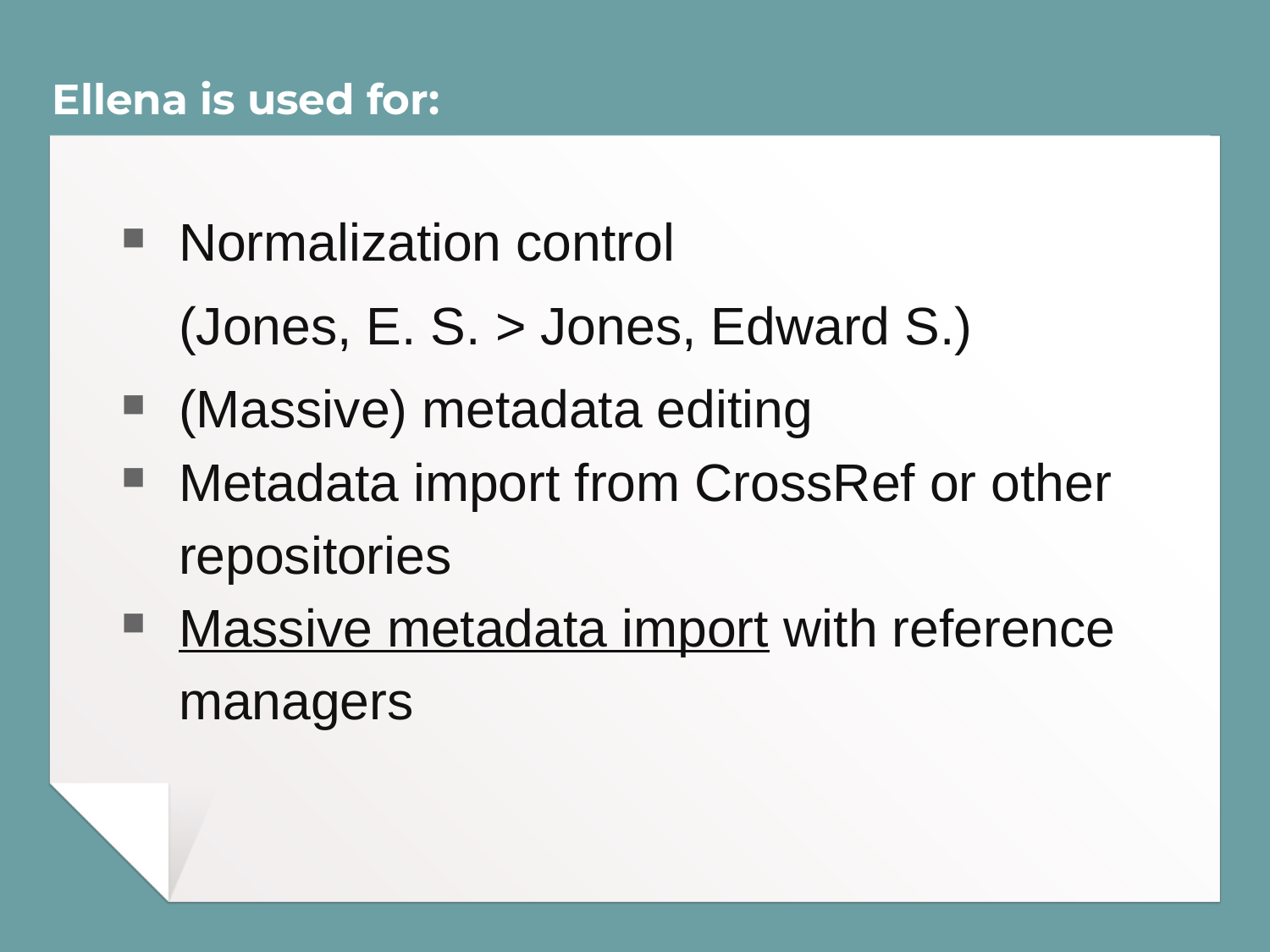

# Ellena is used for:
Normalization control
(Jones, E. S. > Jones, Edward S.)
(Massive) metadata editing
Metadata import from CrossRef or other repositories
Massive metadata import with reference managers